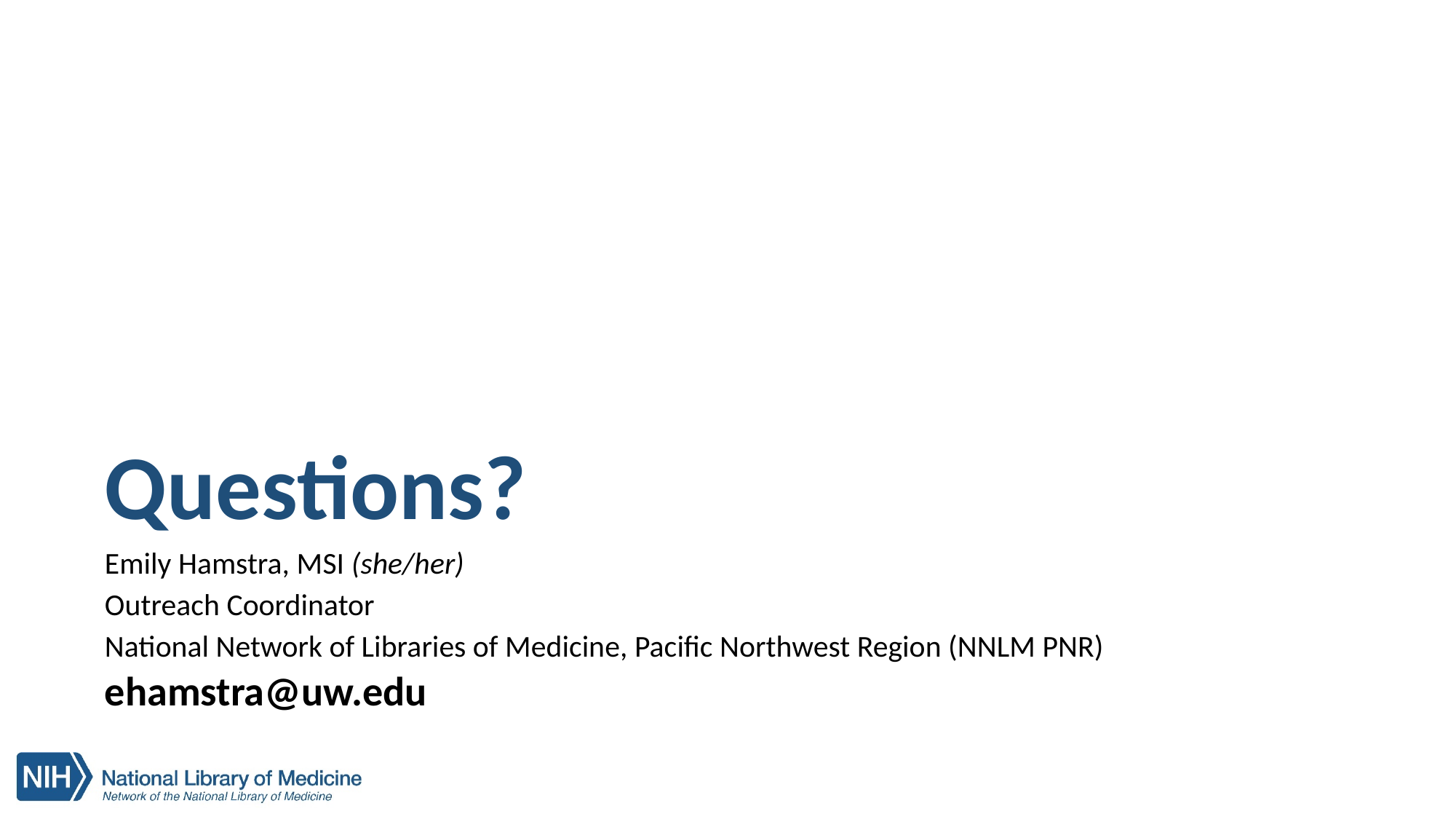

# Questions?
Emily Hamstra, MSI (she/her)
Outreach Coordinator
National Network of Libraries of Medicine, Pacific Northwest Region (NNLM PNR)
ehamstra@uw.edu